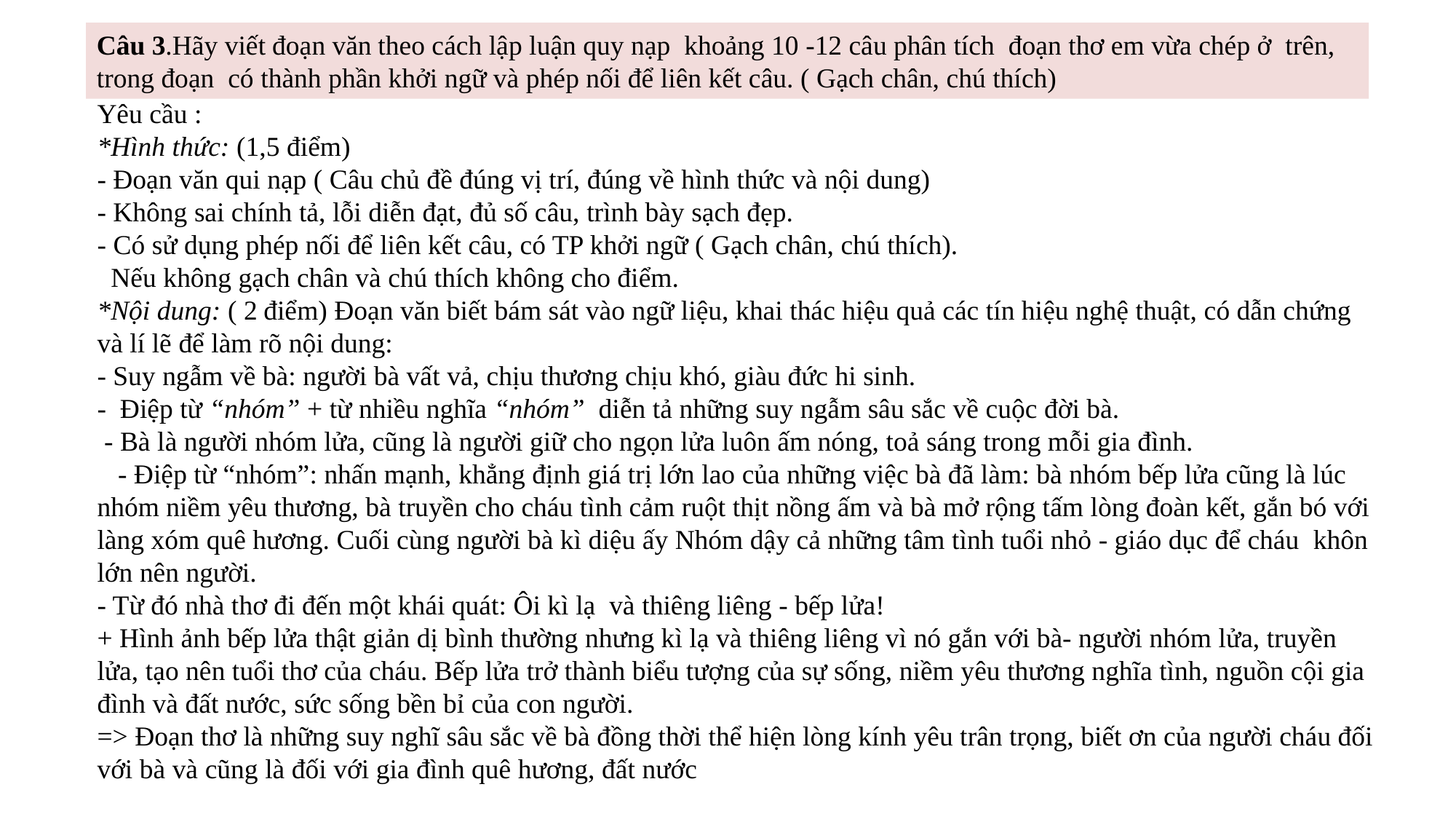

Câu 3.Hãy viết đoạn văn theo cách lập luận quy nạp  khoảng 10 -12 câu phân tích  đoạn thơ em vừa chép ở  trên, trong đoạn  có thành phần khởi ngữ và phép nối để liên kết câu. ( Gạch chân, chú thích)
Yêu cầu :
*Hình thức: (1,5 điểm)
- Đoạn văn qui nạp ( Câu chủ đề đúng vị trí, đúng về hình thức và nội dung)
- Không sai chính tả, lỗi diễn đạt, đủ số câu, trình bày sạch đẹp.
- Có sử dụng phép nối để liên kết câu, có TP khởi ngữ ( Gạch chân, chú thích).
  Nếu không gạch chân và chú thích không cho điểm.
*Nội dung: ( 2 điểm) Đoạn văn biết bám sát vào ngữ liệu, khai thác hiệu quả các tín hiệu nghệ thuật, có dẫn chứng và lí lẽ để làm rõ nội dung:
- Suy ngẫm về bà: người bà vất vả, chịu thương chịu khó, giàu đức hi sinh.
-  Điệp từ “nhóm” + từ nhiều nghĩa “nhóm”  diễn tả những suy ngẫm sâu sắc về cuộc đời bà.
 - Bà là người nhóm lửa, cũng là người giữ cho ngọn lửa luôn ấm nóng, toả sáng trong mỗi gia đình.
   - Điệp từ “nhóm”: nhấn mạnh, khẳng định giá trị lớn lao của những việc bà đã làm: bà nhóm bếp lửa cũng là lúc nhóm niềm yêu thương, bà truyền cho cháu tình cảm ruột thịt nồng ấm và bà mở rộng tấm lòng đoàn kết, gắn bó với làng xóm quê hương. Cuối cùng người bà kì diệu ấy Nhóm dậy cả những tâm tình tuổi nhỏ - giáo dục để cháu  khôn lớn nên người.
- Từ đó nhà thơ đi đến một khái quát: Ôi kì lạ  và thiêng liêng - bếp lửa!
+ Hình ảnh bếp lửa thật giản dị bình thường nhưng kì lạ và thiêng liêng vì nó gắn với bà- người nhóm lửa, truyền lửa, tạo nên tuổi thơ của cháu. Bếp lửa trở thành biểu tượng của sự sống, niềm yêu thương nghĩa tình, nguồn cội gia đình và đất nước, sức sống bền bỉ của con người.
=> Đoạn thơ là những suy nghĩ sâu sắc về bà đồng thời thể hiện lòng kính yêu trân trọng, biết ơn của người cháu đối với bà và cũng là đối với gia đình quê hương, đất nước